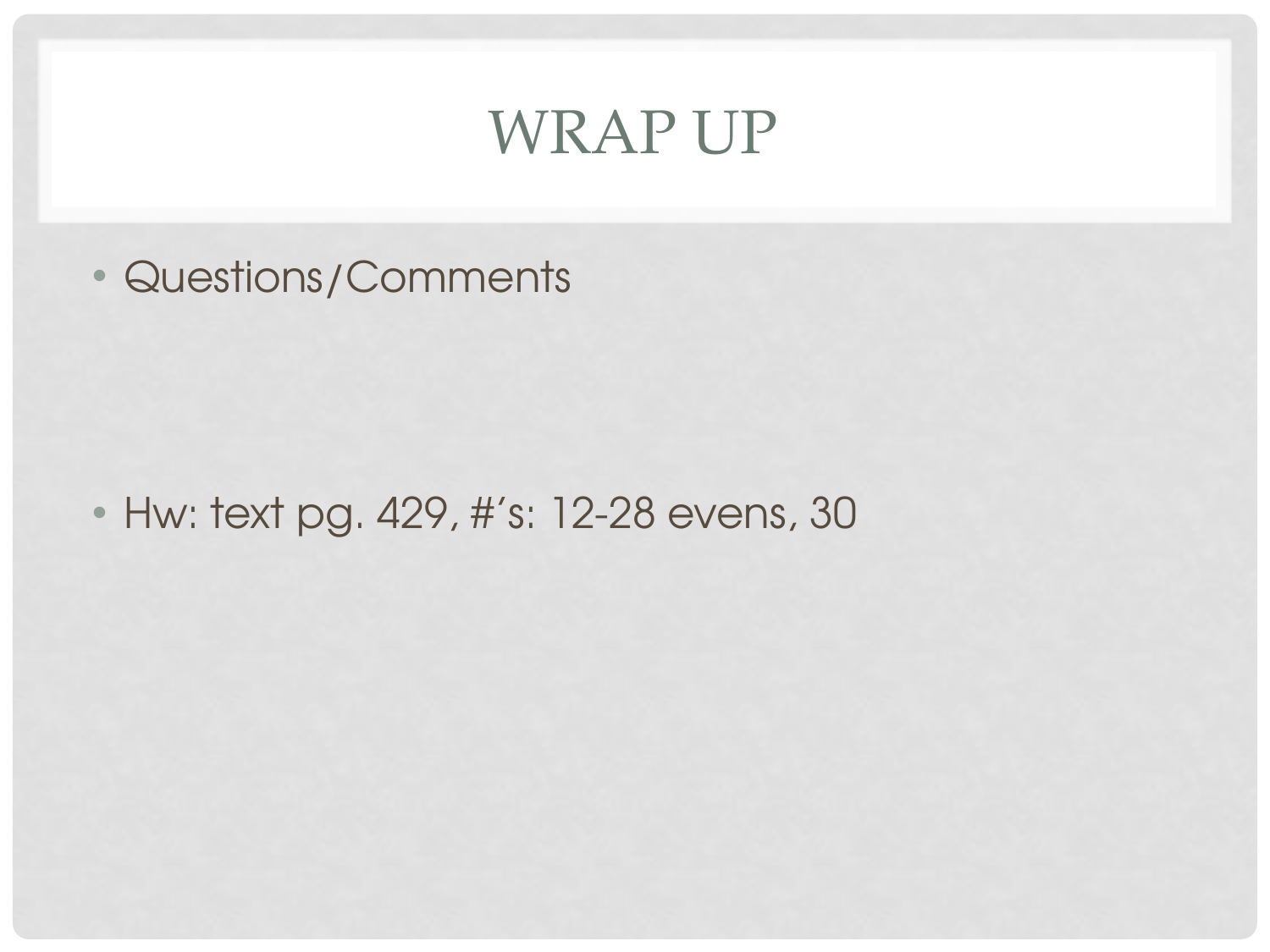

# Wrap up
Questions/Comments

Hw: text pg. 429, #’s: 12-28 evens, 30